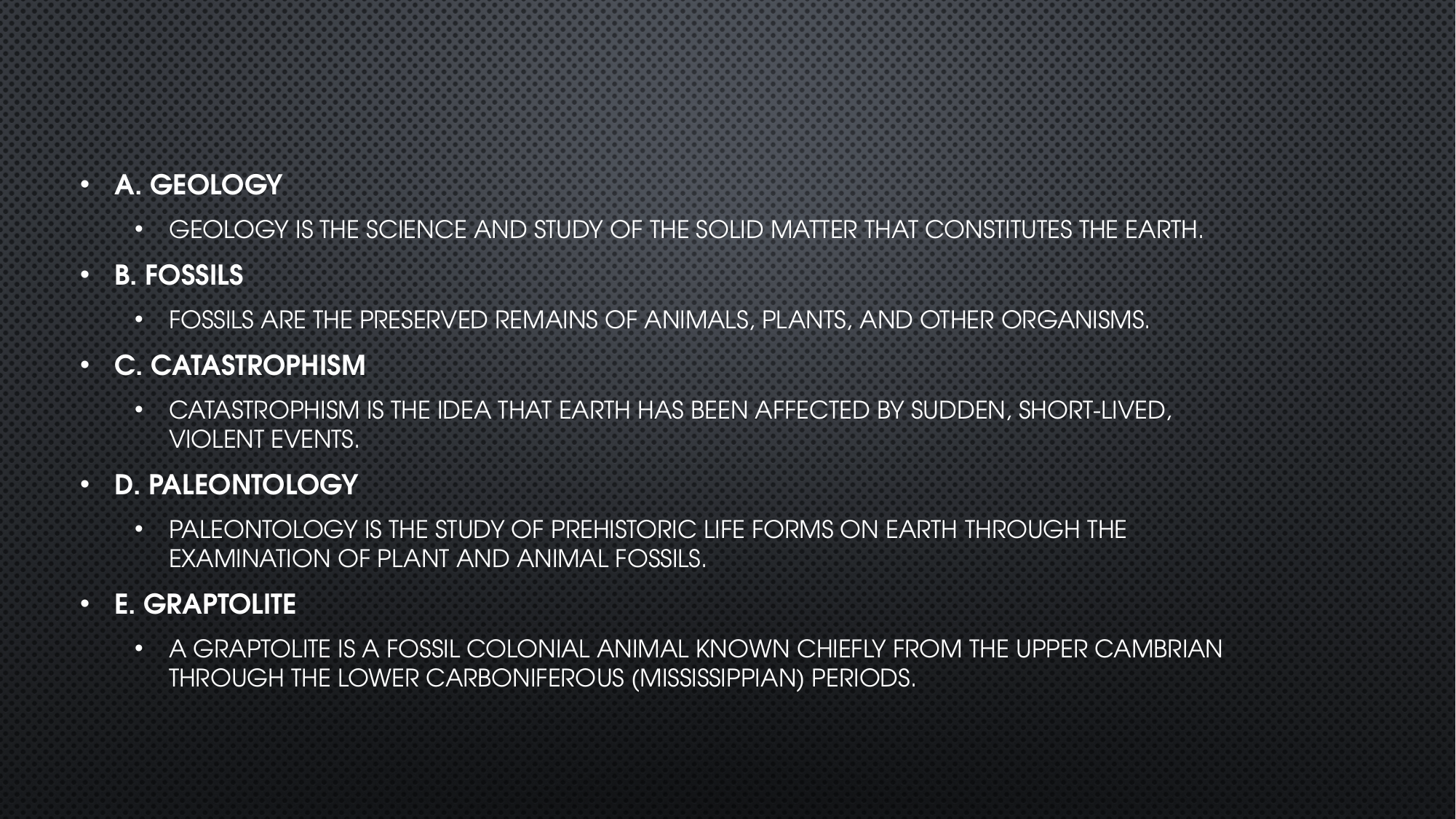

a. Geology
Geology is the science and study of the solid matter that constitutes the Earth.
b. Fossils
Fossils are the preserved remains of animals, plants, and other organisms.
c. Catastrophism
Catastrophism is the idea that Earth has been affected by sudden, short-lived, violent events.
d. Paleontology
Paleontology is the study of prehistoric life forms on Earth through the examination of plant and animal fossils.
e. Graptolite
A Graptolite is a fossil colonial animal known chiefly from the Upper Cambrian through the Lower Carboniferous (Mississippian) periods.